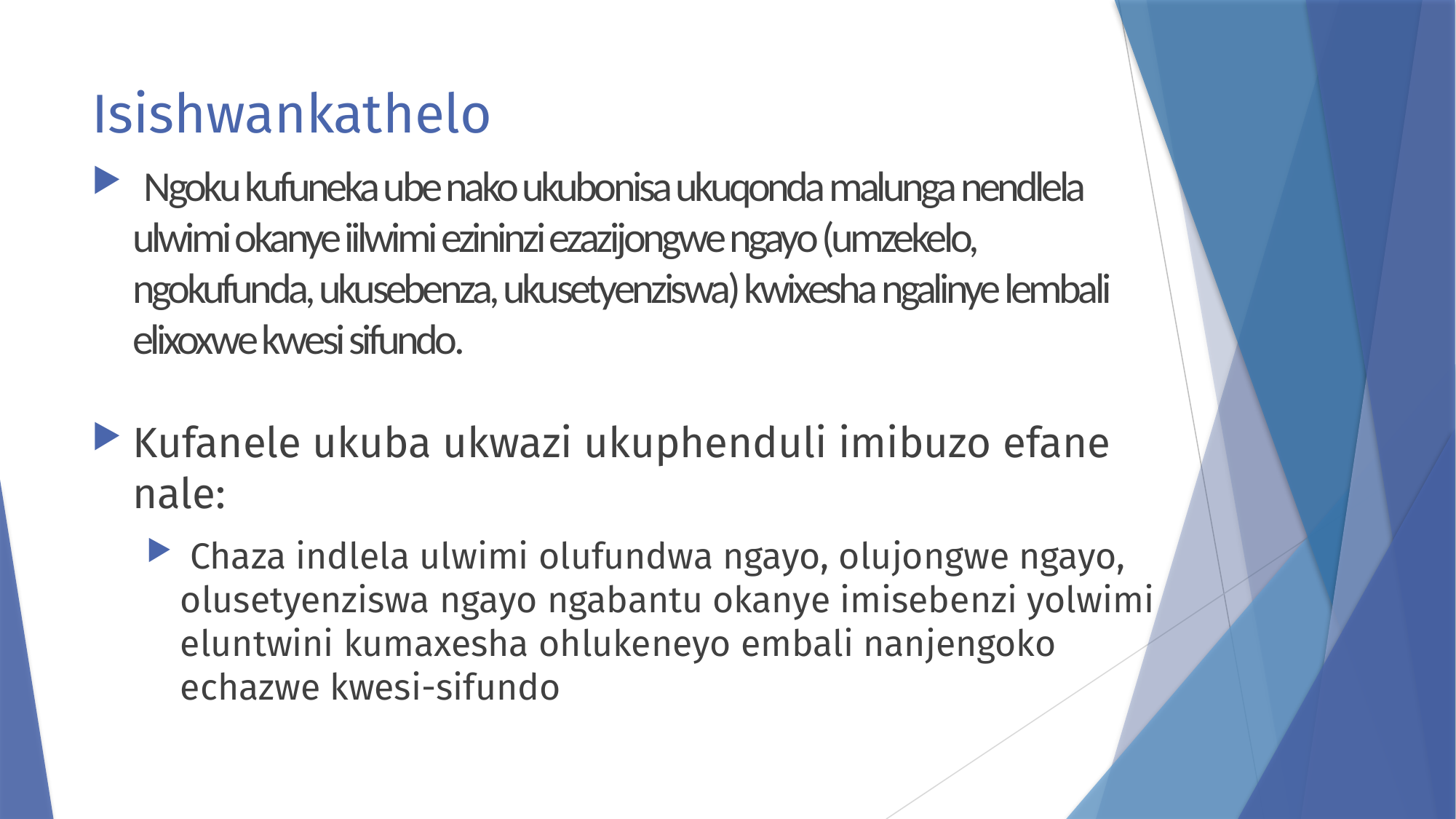

# Isishwankathelo
 Ngoku kufuneka ube nako ukubonisa ukuqonda malunga nendlela ulwimi okanye iilwimi ezininzi ezazijongwe ngayo (umzekelo, ngokufunda, ukusebenza, ukusetyenziswa) kwixesha ngalinye lembali elixoxwe kwesi sifundo.

Kufanele ukuba ukwazi ukuphenduli imibuzo efane nale:
 Chaza indlela ulwimi olufundwa ngayo, olujongwe ngayo, olusetyenziswa ngayo ngabantu okanye imisebenzi yolwimi eluntwini kumaxesha ohlukeneyo embali nanjengoko echazwe kwesi-sifundo